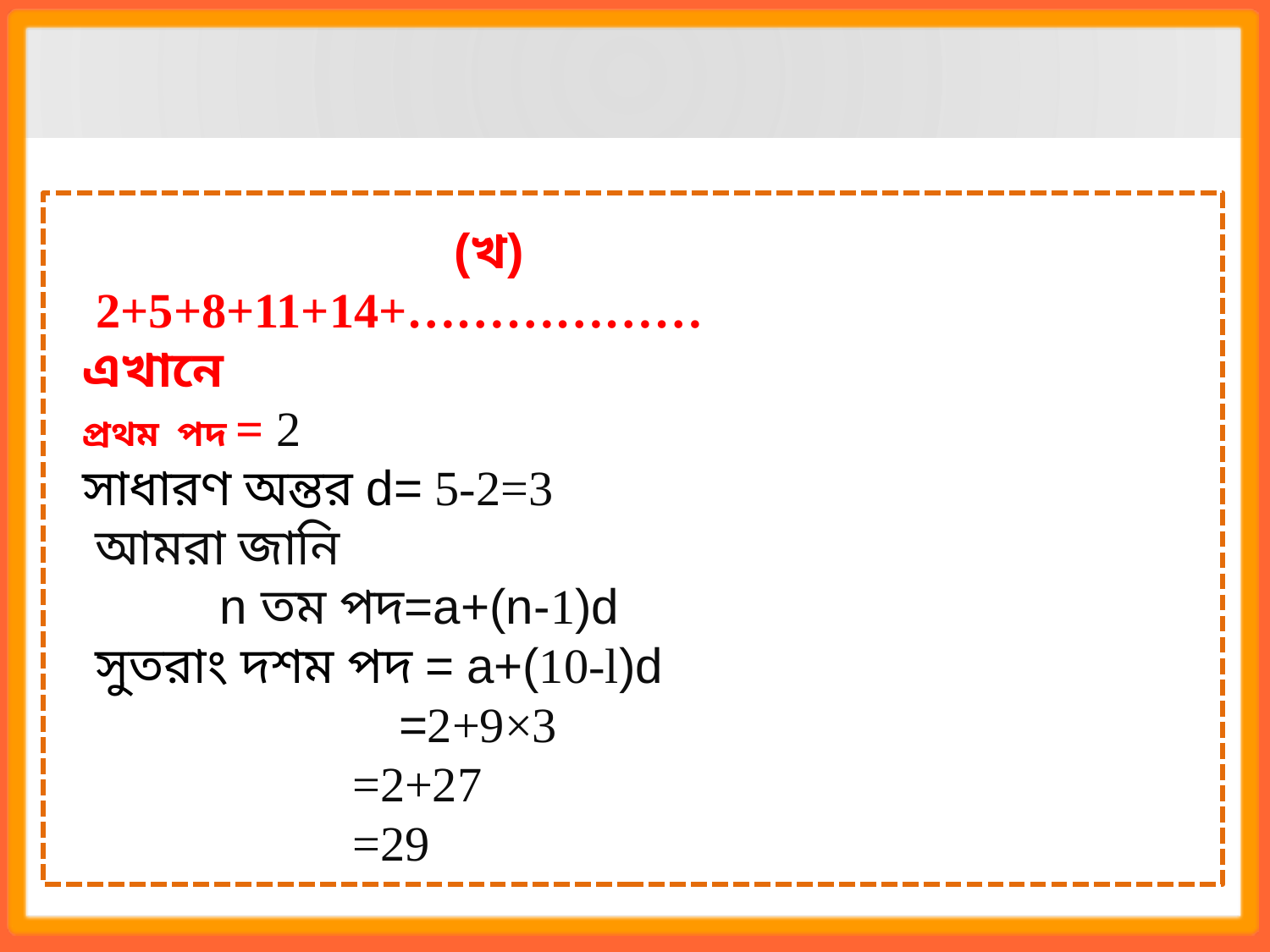

(খ)
 2+5+8+11+14+………………
এখানে
প্রথম  পদ = 2
সাধারণ অন্তর d= 5-2=3
 আমরা জানি
          n তম পদ=a+(n-1)d
 সুতরাং দশম পদ = a+(10-l)d
                       =2+9×3
                      =2+27
                      =29

যেহেতু সকল ক্ষেত্রে বিয়োগফল সমান ফলে ইহা একটি সমান্তর ধারা

13